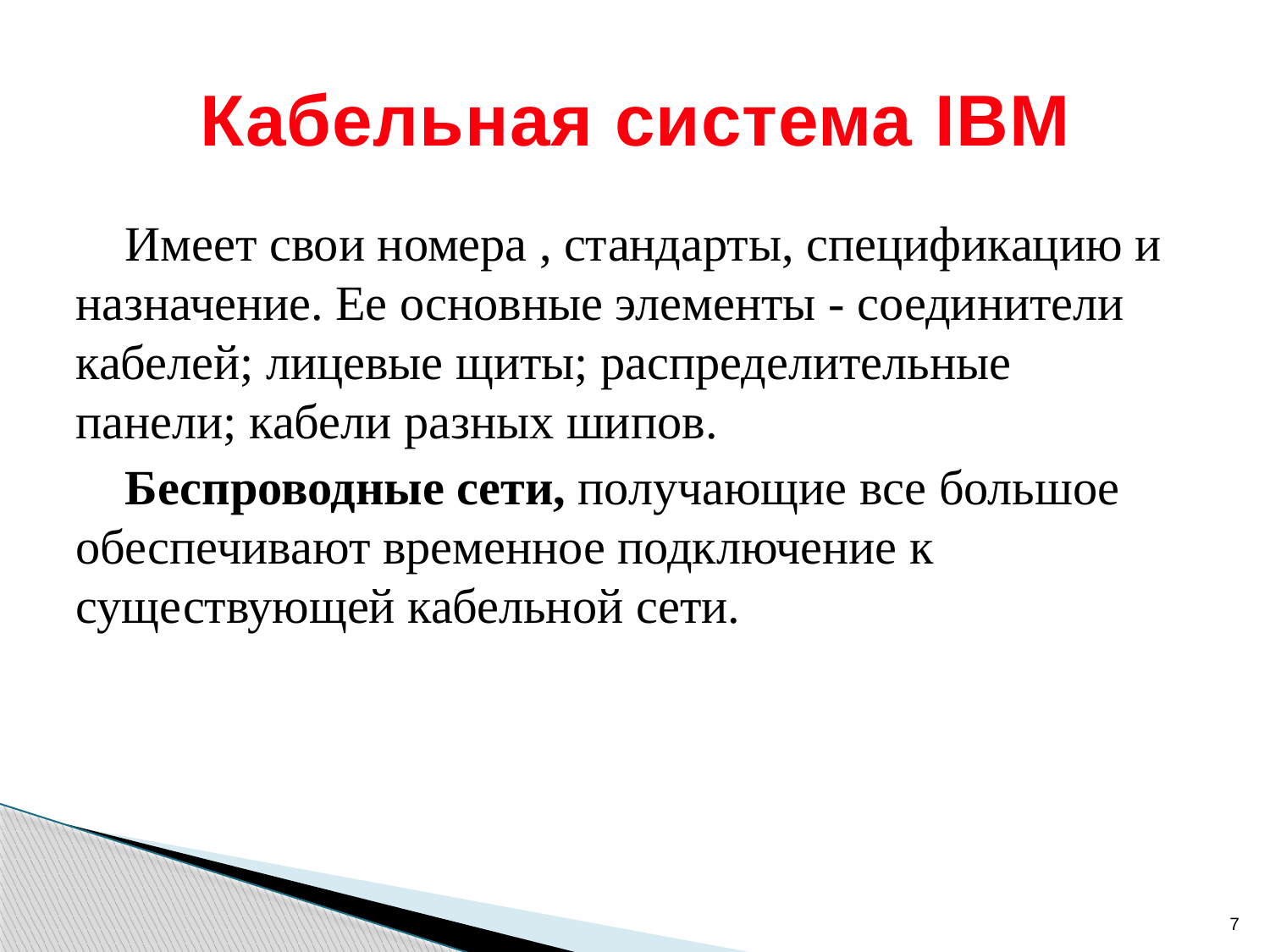

# Кабельная система IBM
Имеет свои номера , стандарты, спецификацию и назначение. Ее основные элементы - соединители кабелей; лицевые щиты; распределительные  панели; кабели разных шипов.
Беспроводные сети, получающие все большое обеспечивают временное подключение к существующей кабельной сети.
7